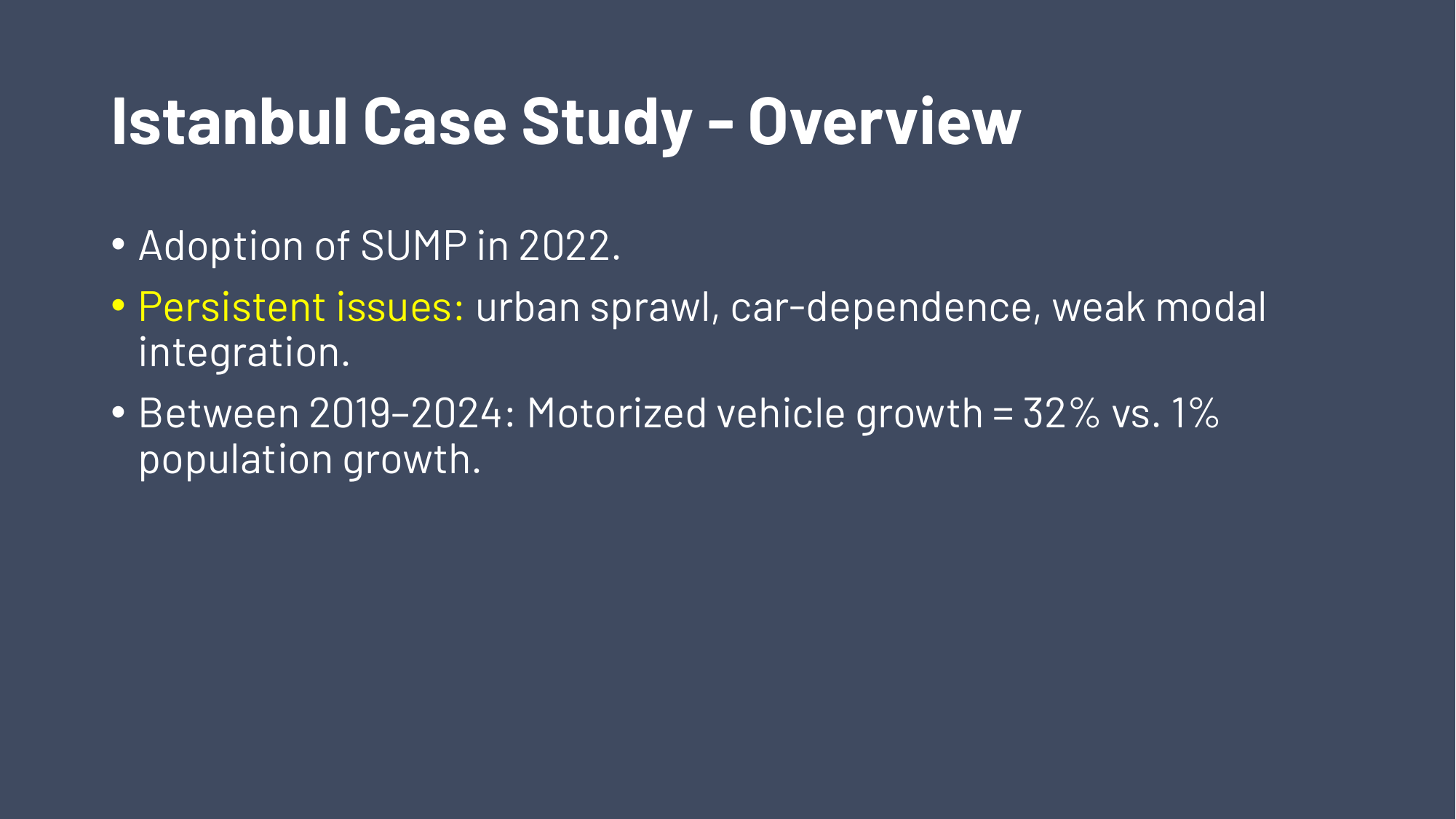

# Istanbul Case Study - Overview
Adoption of SUMP in 2022.
Persistent issues: urban sprawl, car-dependence, weak modal integration.
Between 2019–2024: Motorized vehicle growth = 32% vs. 1% population growth.